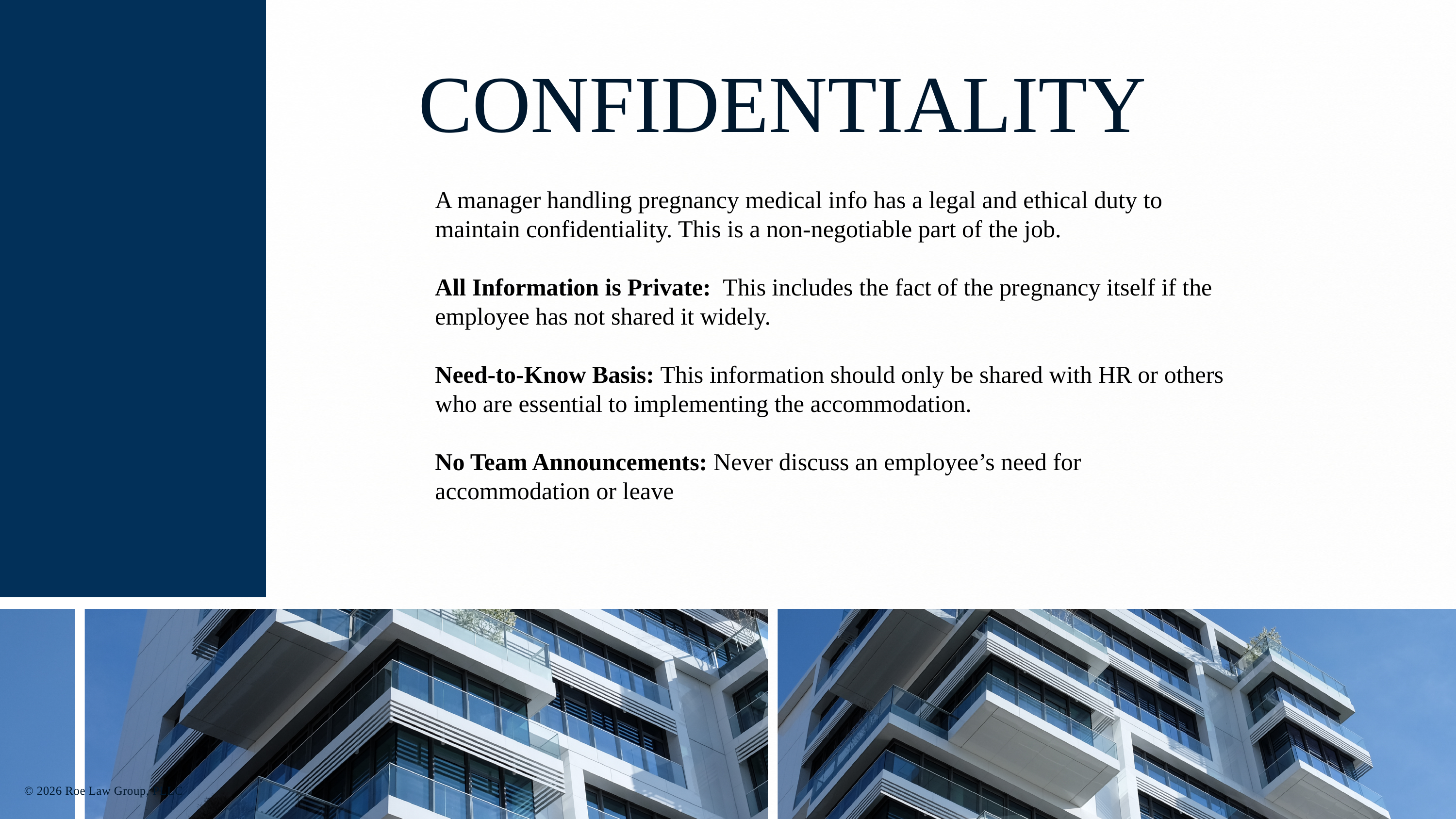

kkflsdkfjdslfkjds
CONFIDENTIALITY

A manager handling pregnancy medical info has a legal and ethical duty to maintain confidentiality. This is a non-negotiable part of the job.

All Information is Private:  This includes the fact of the pregnancy itself if the employee has not shared it widely.

Need-to-Know Basis: This information should only be shared with HR or others who are essential to implementing the accommodation.

No Team Announcements: Never discuss an employee’s need for accommodation or leave

© 2026 Roe Law Group, PLLC